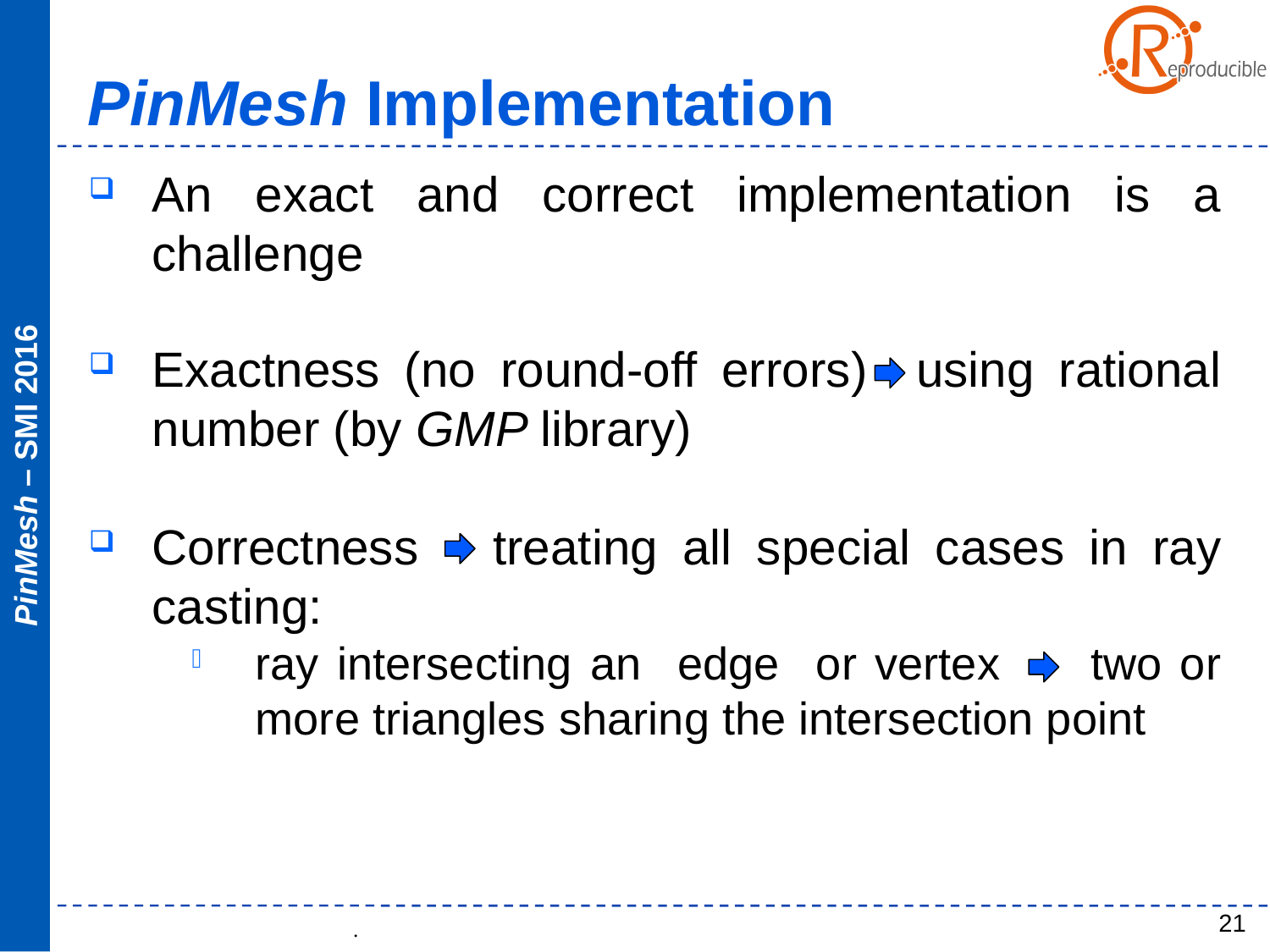

PinMesh Implementation
An exact and correct implementation is a challenge

Exactness (no round-off errors)  using rational number (by GMP library)

Correctness   treating all special cases in ray casting:
ray intersecting an  edge  or vertex     two or more triangles sharing the intersection point

21